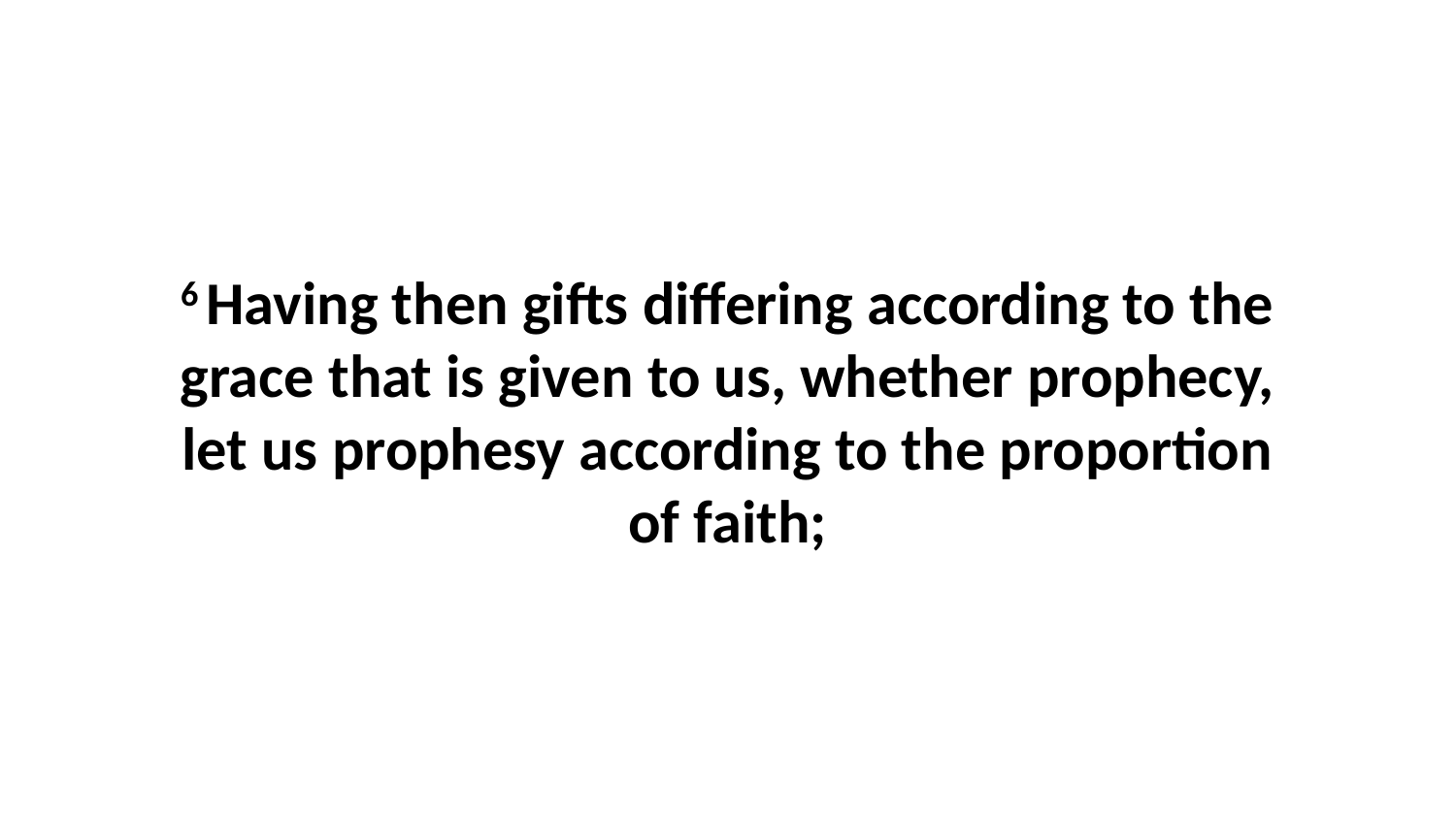

6 Having then gifts differing according to the grace that is given to us, whether prophecy, let us prophesy according to the proportion of faith;